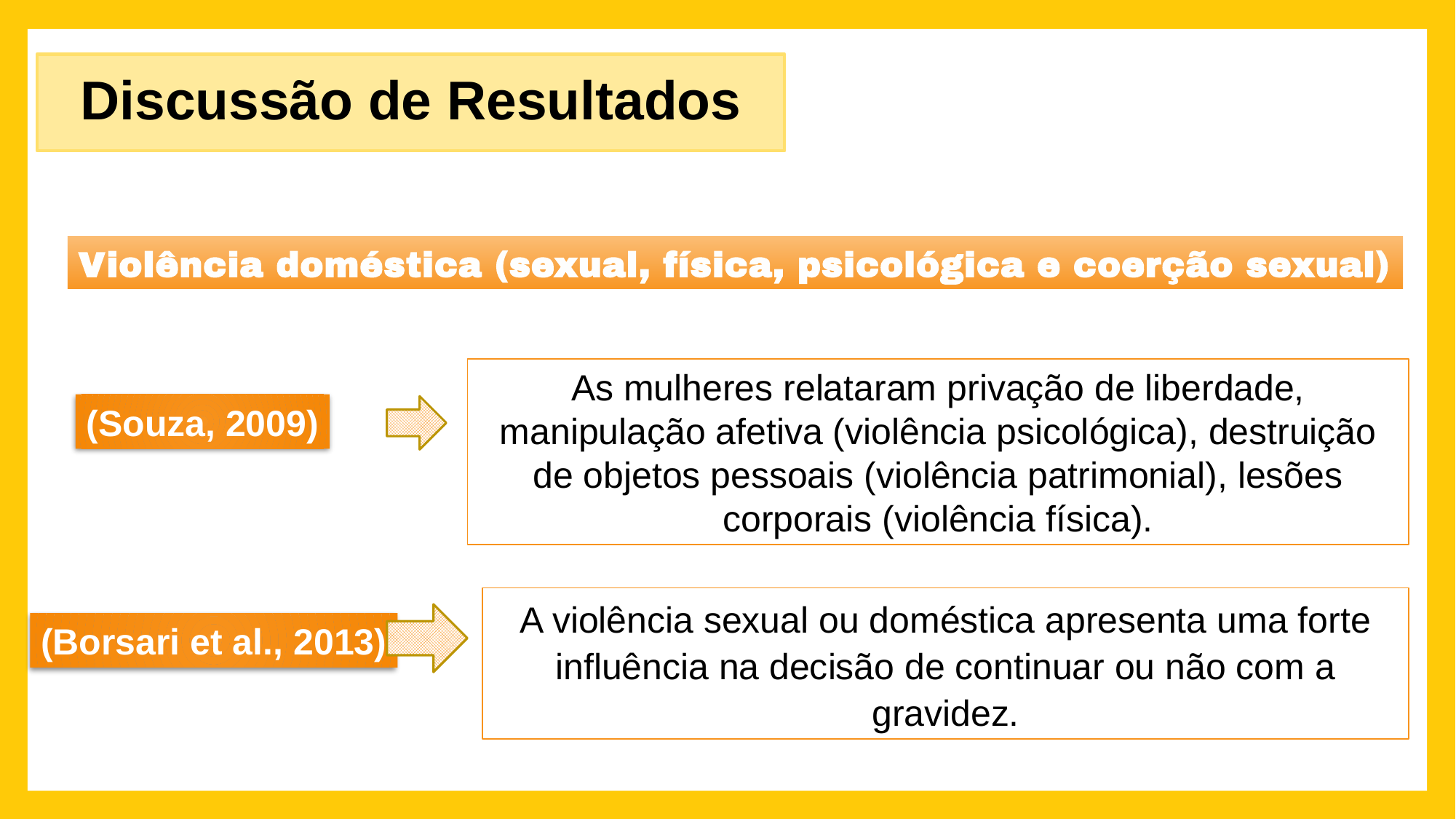

Discussão de Resultados
Violência doméstica (sexual, física, psicológica e coerção sexual)
As mulheres relataram privação de liberdade, manipulação afetiva (violência psicológica), destruição de objetos pessoais (violência patrimonial), lesões corporais (violência física).
(Souza, 2009)

A violência sexual ou doméstica apresenta uma forte influência na decisão de continuar ou não com a gravidez.

(Borsari et al., 2013)